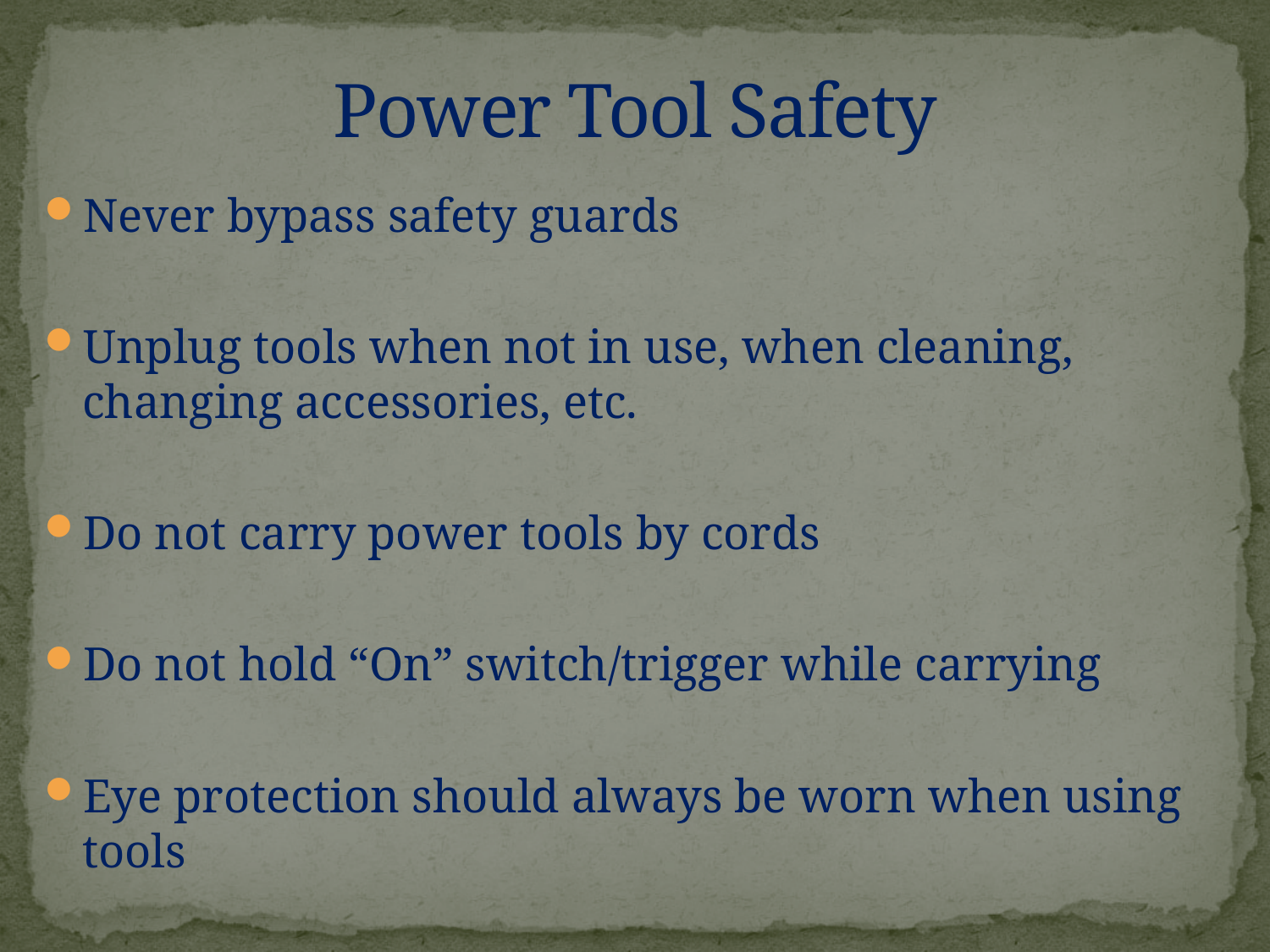

# Power Tool Safety
Never bypass safety guards

Unplug tools when not in use, when cleaning, changing accessories, etc.

Do not carry power tools by cords

Do not hold “On” switch/trigger while carrying

Eye protection should always be worn when using tools